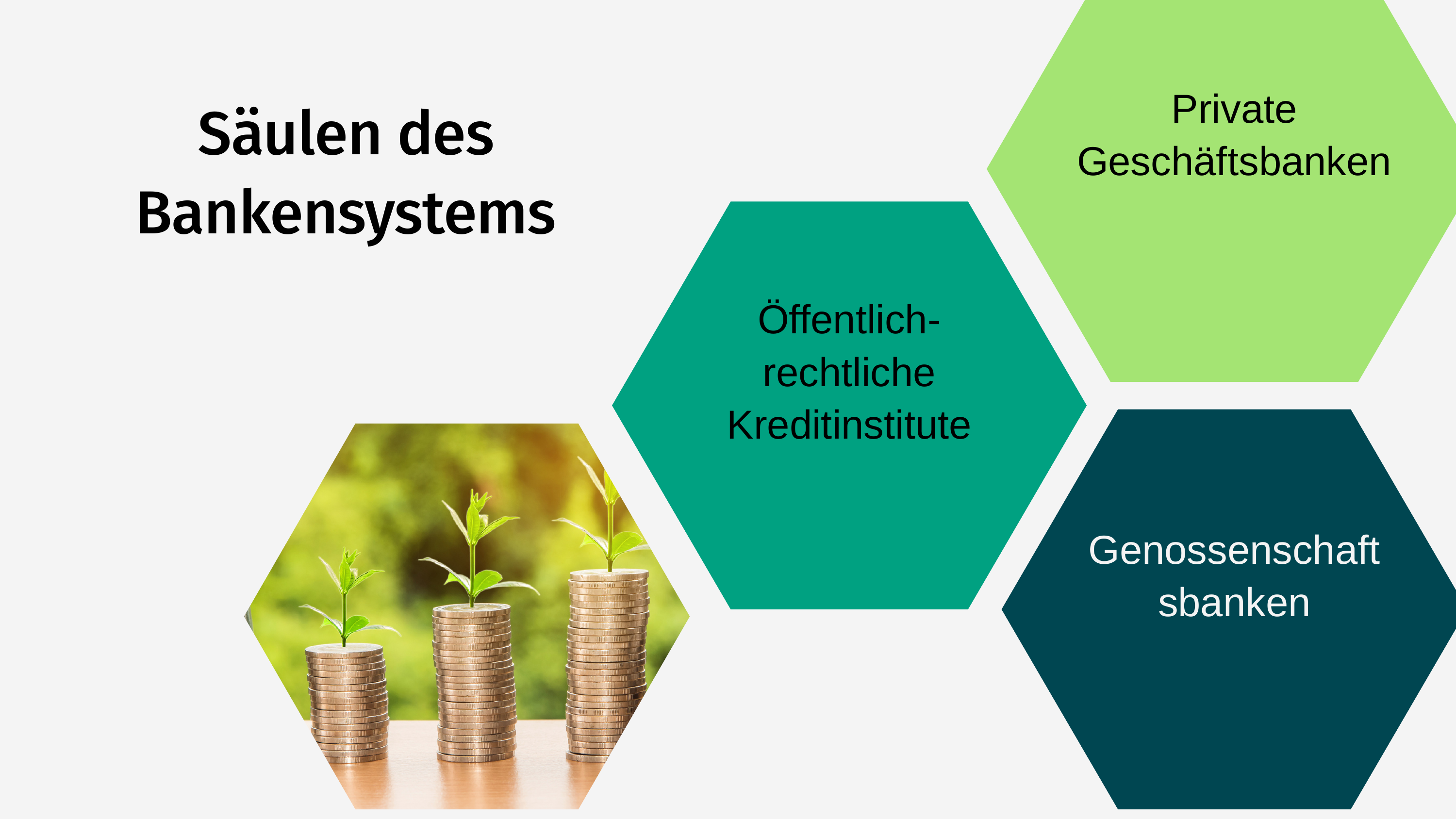

Private Geschäftsbanken

Säulen des Bankensystems

Öffentlich-rechtliche Kreditinstitute

Genossenschaftsbanken